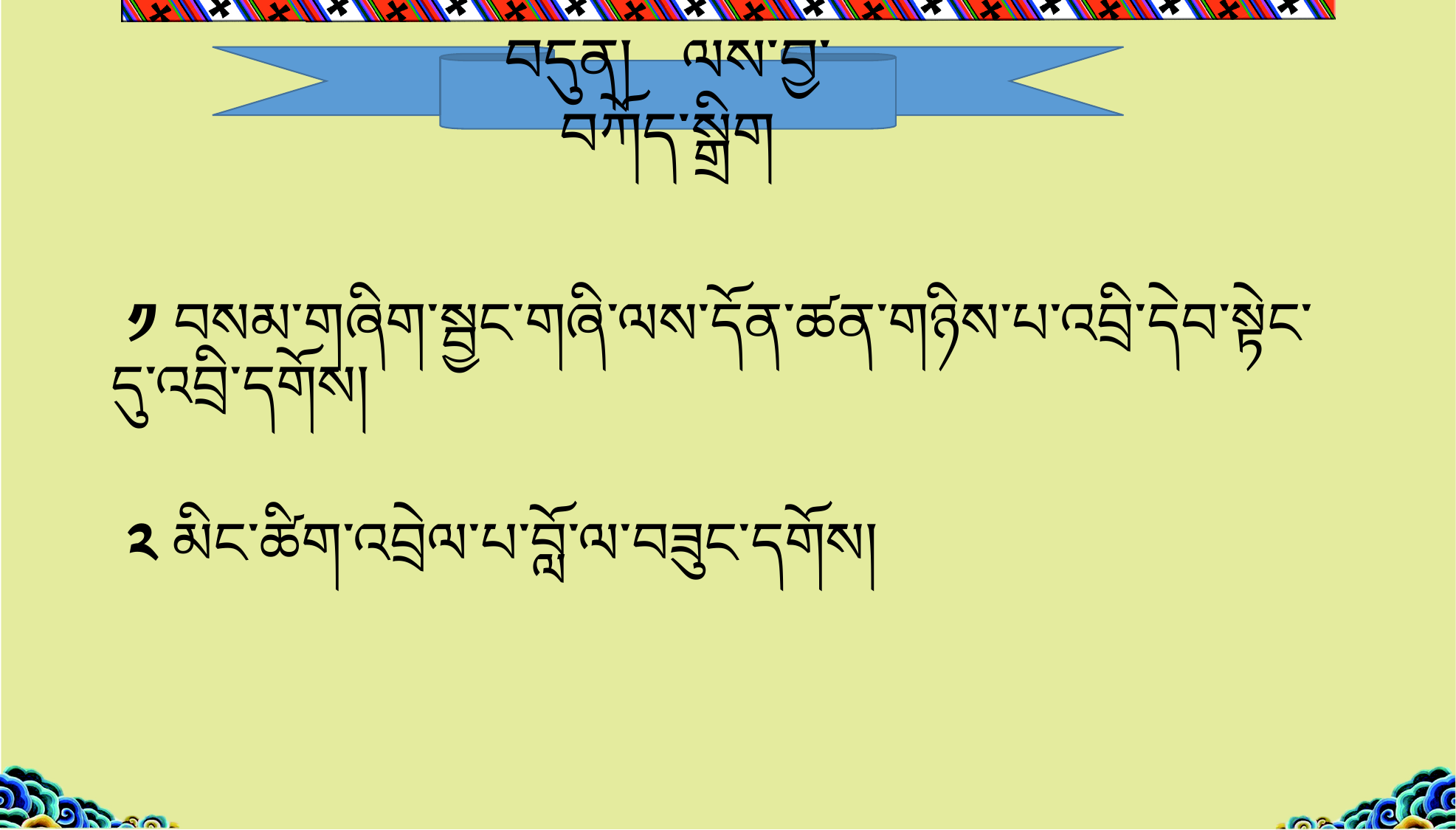

བདུན།   ལས་བྱ་བཀོད་སྒྲིག

 ༡ བསམ་གཞིག་སྦྱང་གཞི་ལས་དོན་ཚན་གཉིས་པ་འབྲི་དེབ་སྟེང་དུ་འབྲི་དགོས།

 ༢ མིང་ཚིག་འབྲེལ་པ་བློ་ལ་བཟུང་དགོས།